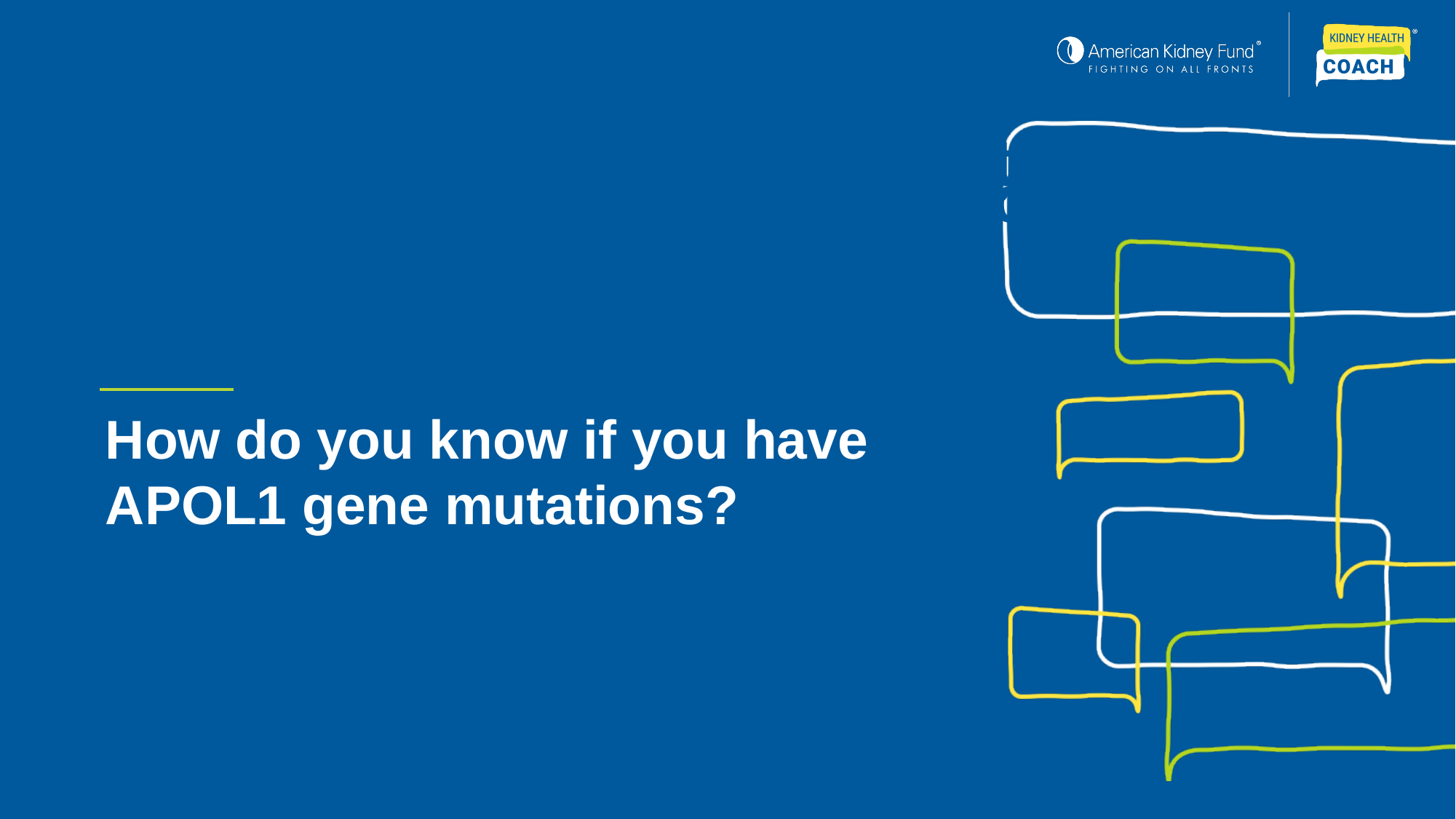

USDA Food Safety & Inspection Service
USDA Food Safety & Inspection Service
USDA Food Safety & Inspection Service
How do you know if you have APOL1 gene mutations?